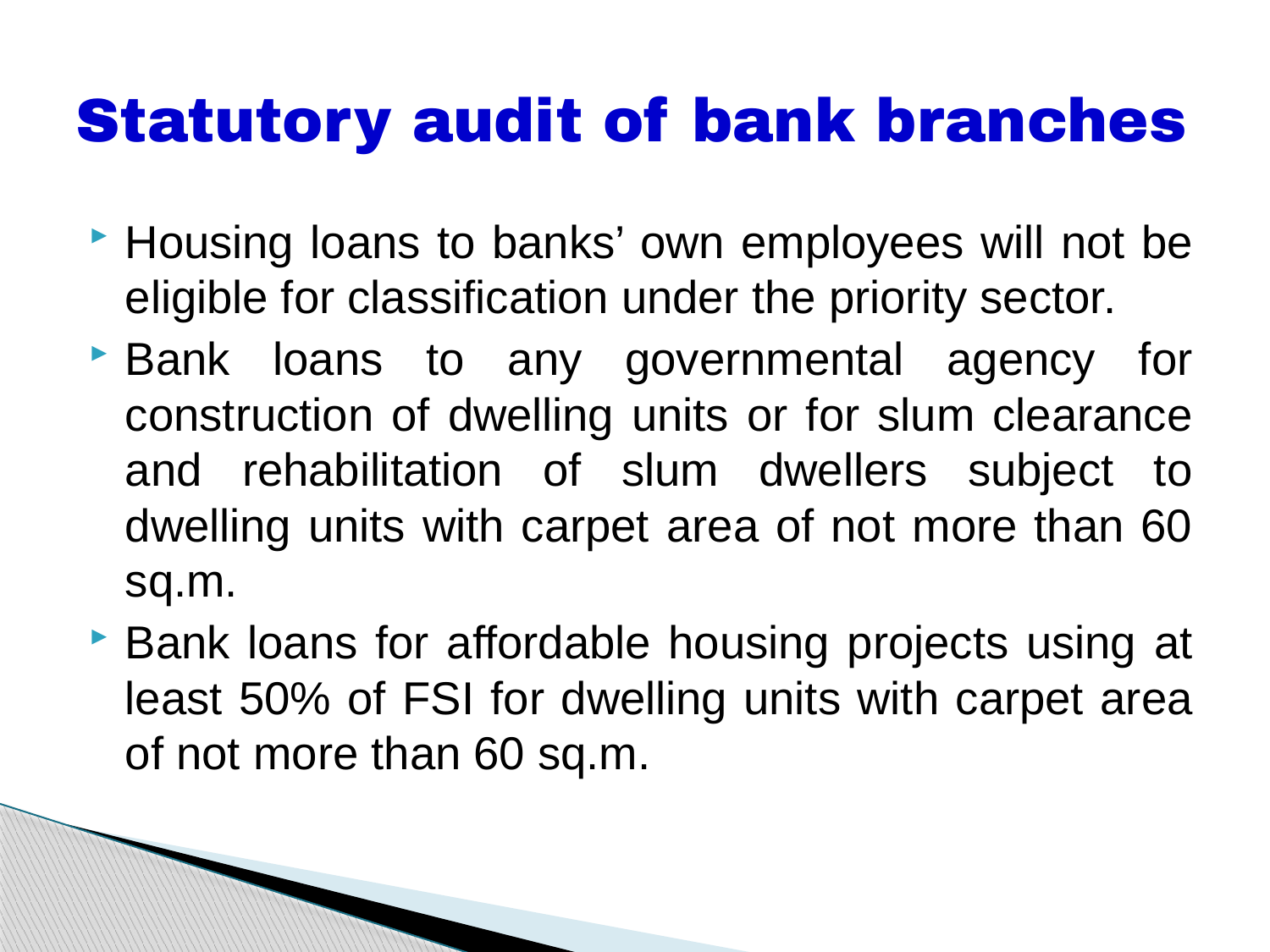

# Statutory audit of bank branches
Housing loans to banks’ own employees will not be eligible for classification under the priority sector.
Bank loans to any governmental agency for construction of dwelling units or for slum clearance and rehabilitation of slum dwellers subject to dwelling units with carpet area of not more than 60 sq.m.
Bank loans for affordable housing projects using at least 50% of FSI for dwelling units with carpet area of not more than 60 sq.m.